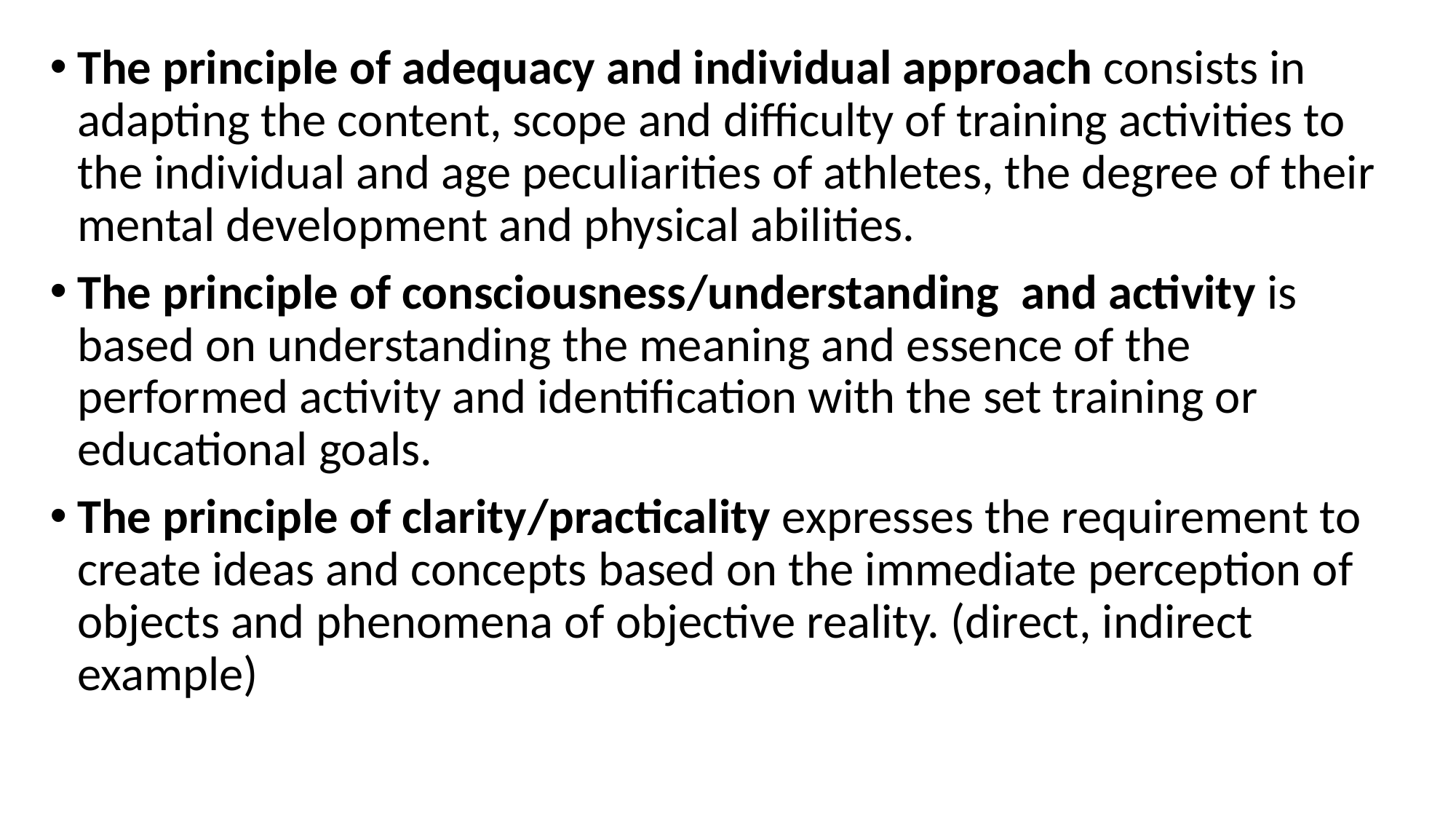

The principle of adequacy and individual approach consists in adapting the content, scope and difficulty of training activities to the individual and age peculiarities of athletes, the degree of their mental development and physical abilities.
The principle of consciousness/understanding  and activity is based on understanding the meaning and essence of the performed activity and identification with the set training or educational goals.
The principle of clarity/practicality expresses the requirement to create ideas and concepts based on the immediate perception of objects and phenomena of objective reality. (direct, indirect example)